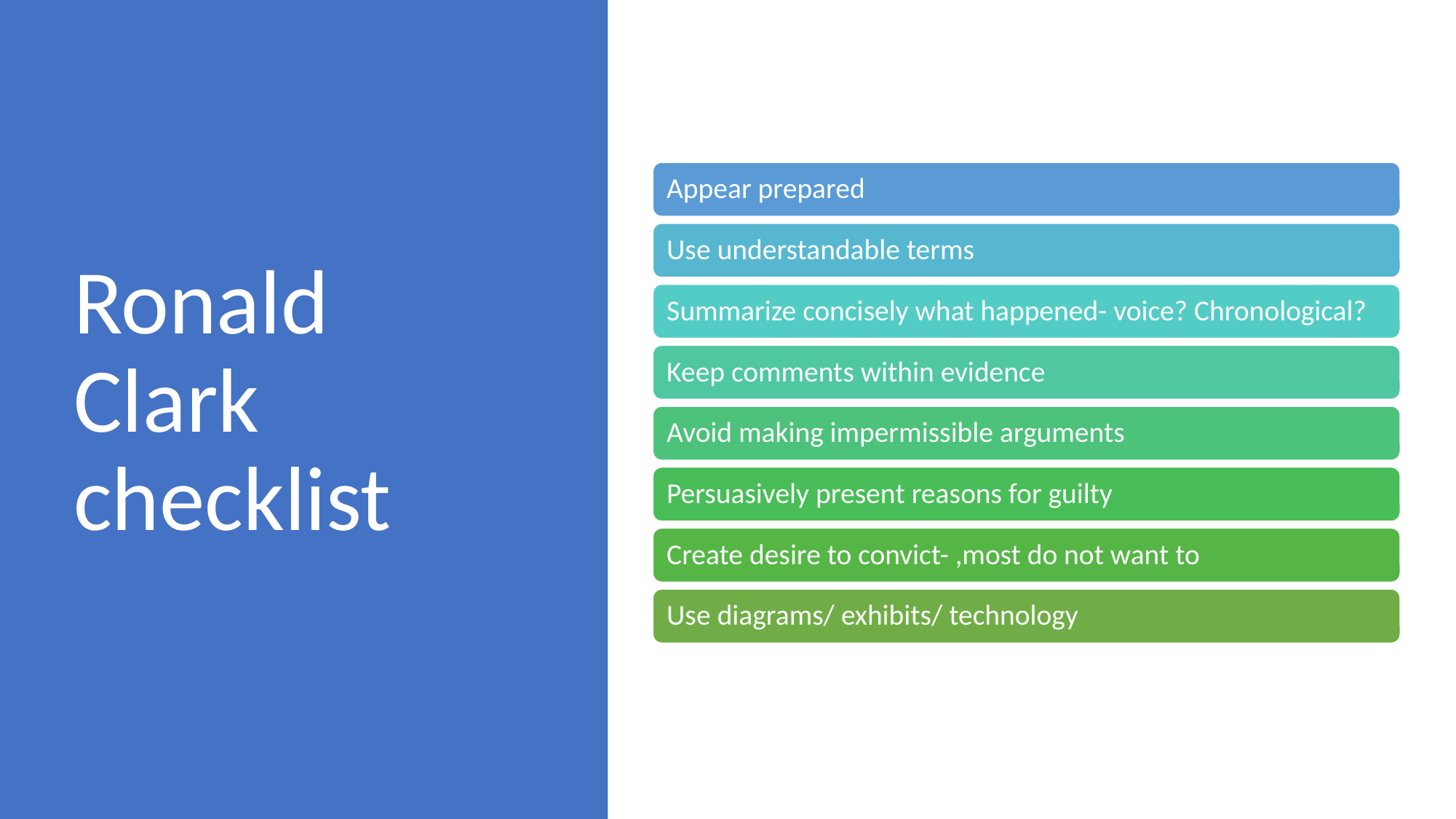

# Ronald Clark checklist
Appear prepared
Use understandable terms
Summarize concisely what happened- voice? Chronological?
Keep comments within evidence
Avoid making impermissible arguments
Persuasively present reasons for guilty
Create desire to convict- ,most do not want to
Use diagrams/ exhibits/ technology